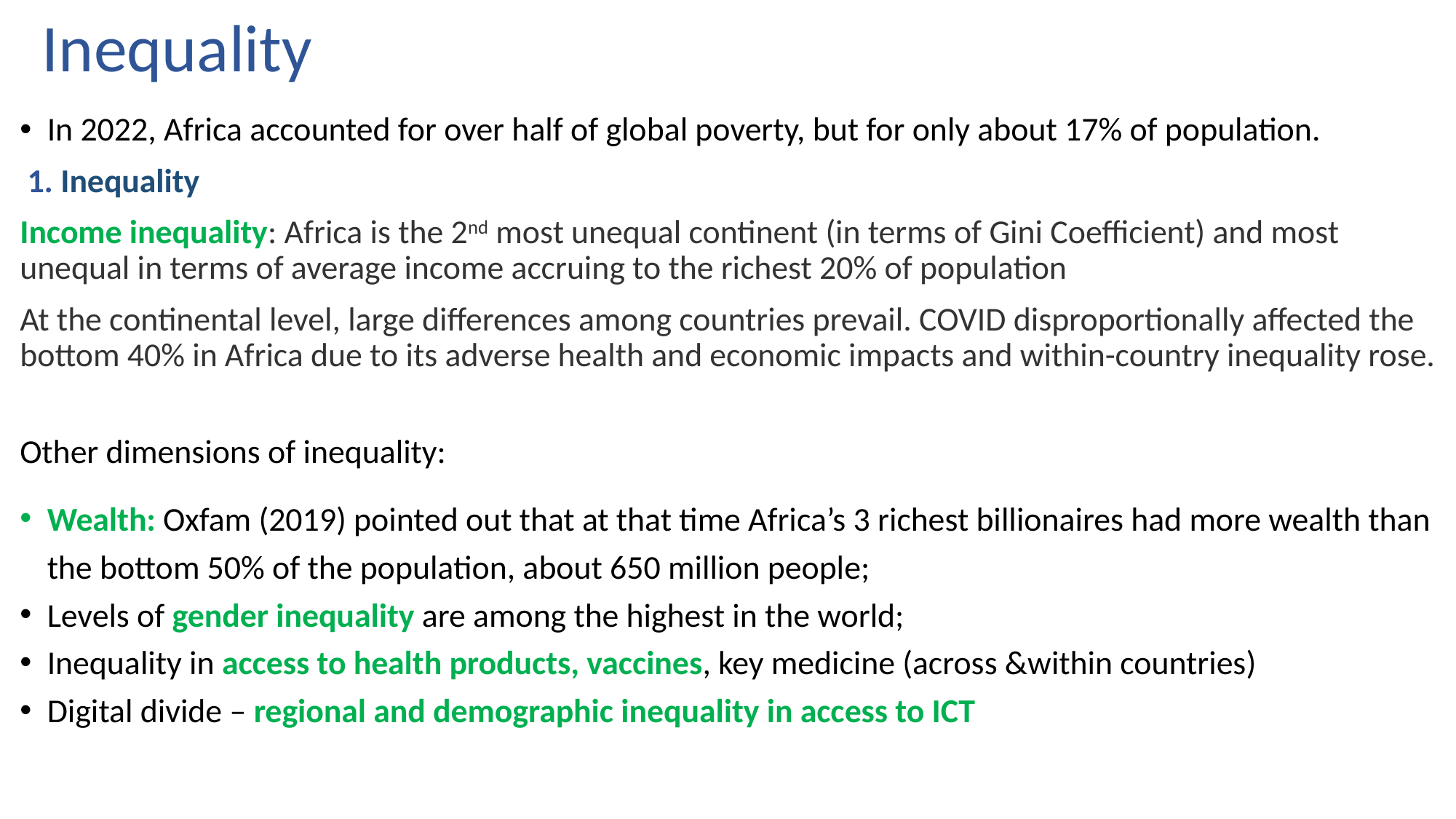

# Inequality
In 2022, Africa accounted for over half of global poverty, but for only about 17% of population.
 1. Inequality
Income inequality: Africa is the 2nd most unequal continent (in terms of Gini Coefficient) and most unequal in terms of average income accruing to the richest 20% of population
At the continental level, large differences among countries prevail. COVID disproportionally affected the bottom 40% in Africa due to its adverse health and economic impacts and within-country inequality rose.

Other dimensions of inequality:

Wealth: Oxfam (2019) pointed out that at that time Africa’s 3 richest billionaires had more wealth than the bottom 50% of the population, about 650 million people;
Levels of gender inequality are among the highest in the world;
Inequality in access to health products, vaccines, key medicine (across &within countries)
Digital divide – regional and demographic inequality in access to ICT